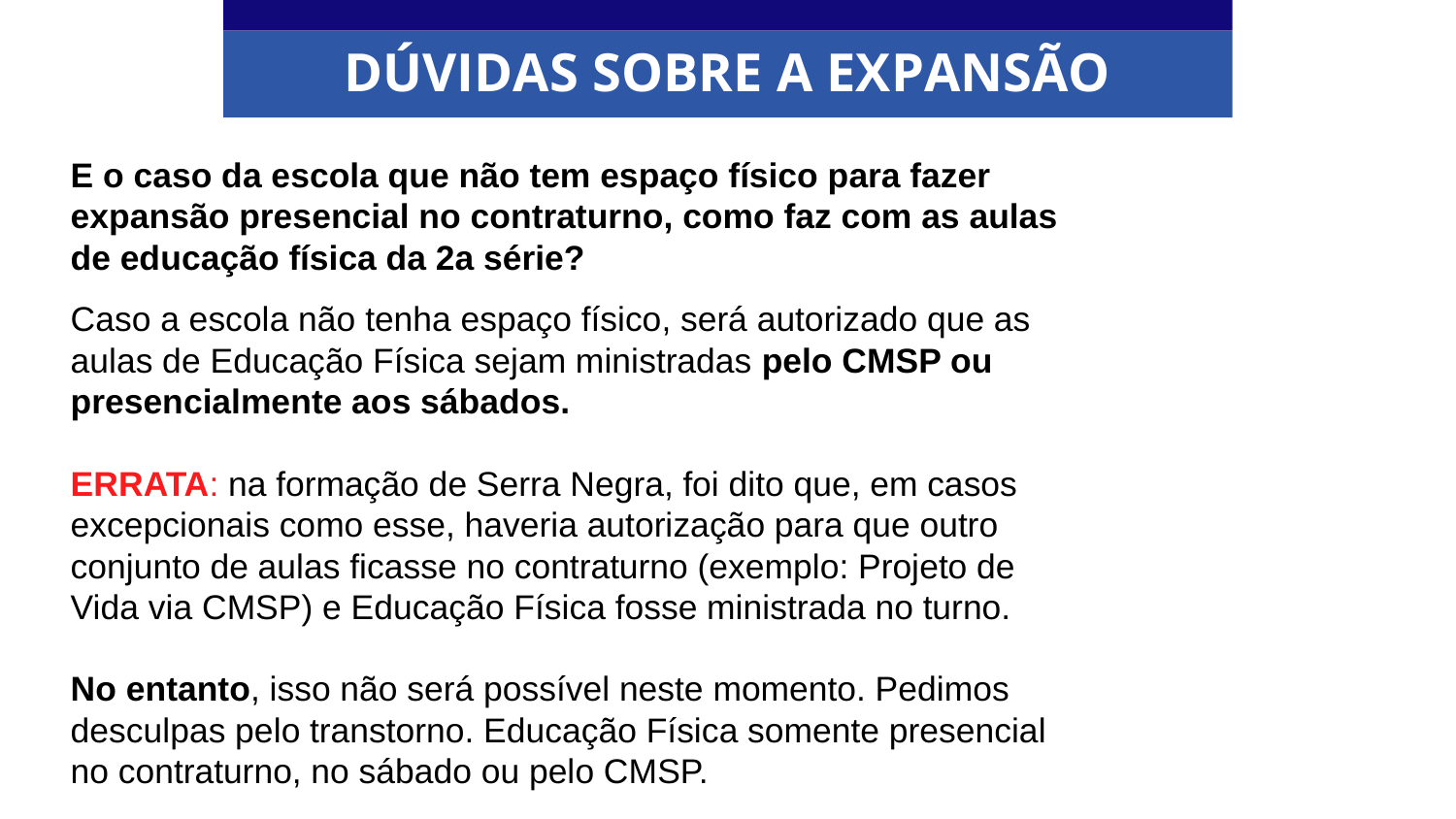

DÚVIDAS SOBRE A EXPANSÃO
E o caso da escola que não tem espaço físico para fazer expansão presencial no contraturno, como faz com as aulas de educação física da 2a série?
Caso a escola não tenha espaço físico, será autorizado que as aulas de Educação Física sejam ministradas pelo CMSP ou presencialmente aos sábados.
ERRATA: na formação de Serra Negra, foi dito que, em casos excepcionais como esse, haveria autorização para que outro conjunto de aulas ficasse no contraturno (exemplo: Projeto de Vida via CMSP) e Educação Física fosse ministrada no turno.
No entanto, isso não será possível neste momento. Pedimos desculpas pelo transtorno. Educação Física somente presencial no contraturno, no sábado ou pelo CMSP.